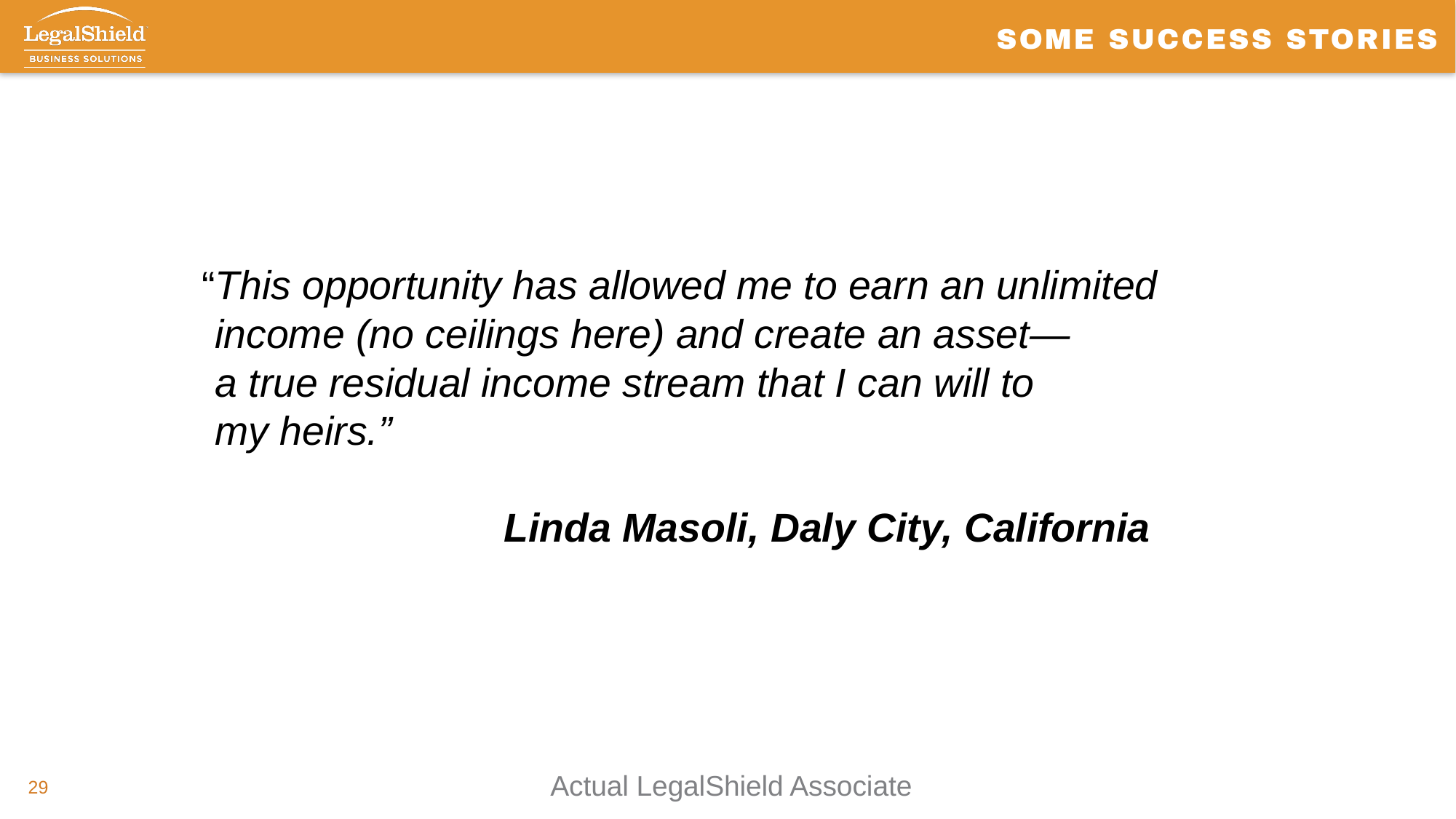

# Some success stories
This opportunity has allowed me to earn an unlimited income (no ceilings here) and create an asset—
a true residual income stream that I can will to
my heirs.”

Linda Masoli, Daly City, California
“
Actual LegalShield Associate